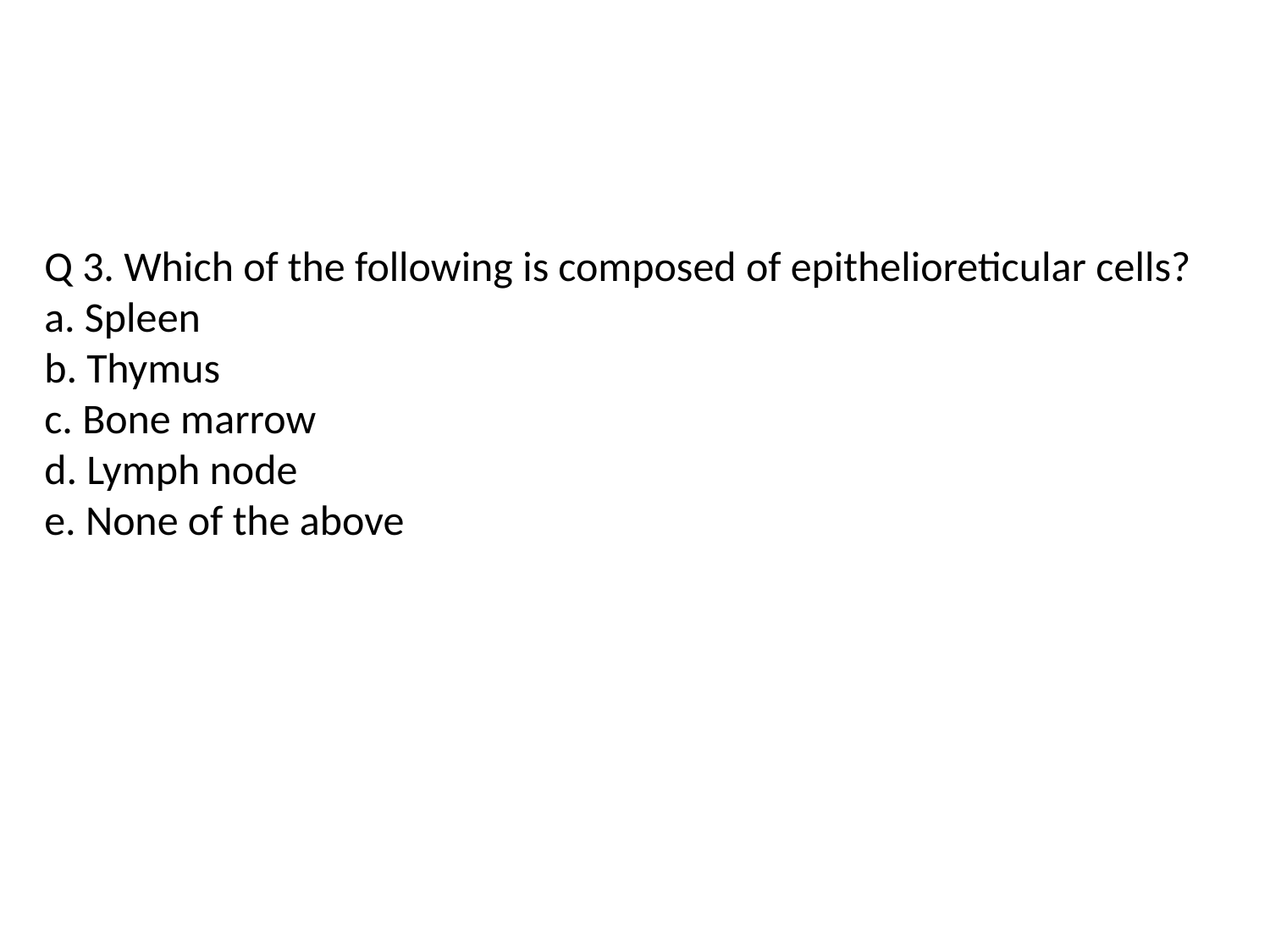

Q 3. Which of the following is composed of epithelioreticular cells?
a. Spleen
b. Thymus
c. Bone marrow
d. Lymph node
e. None of the above